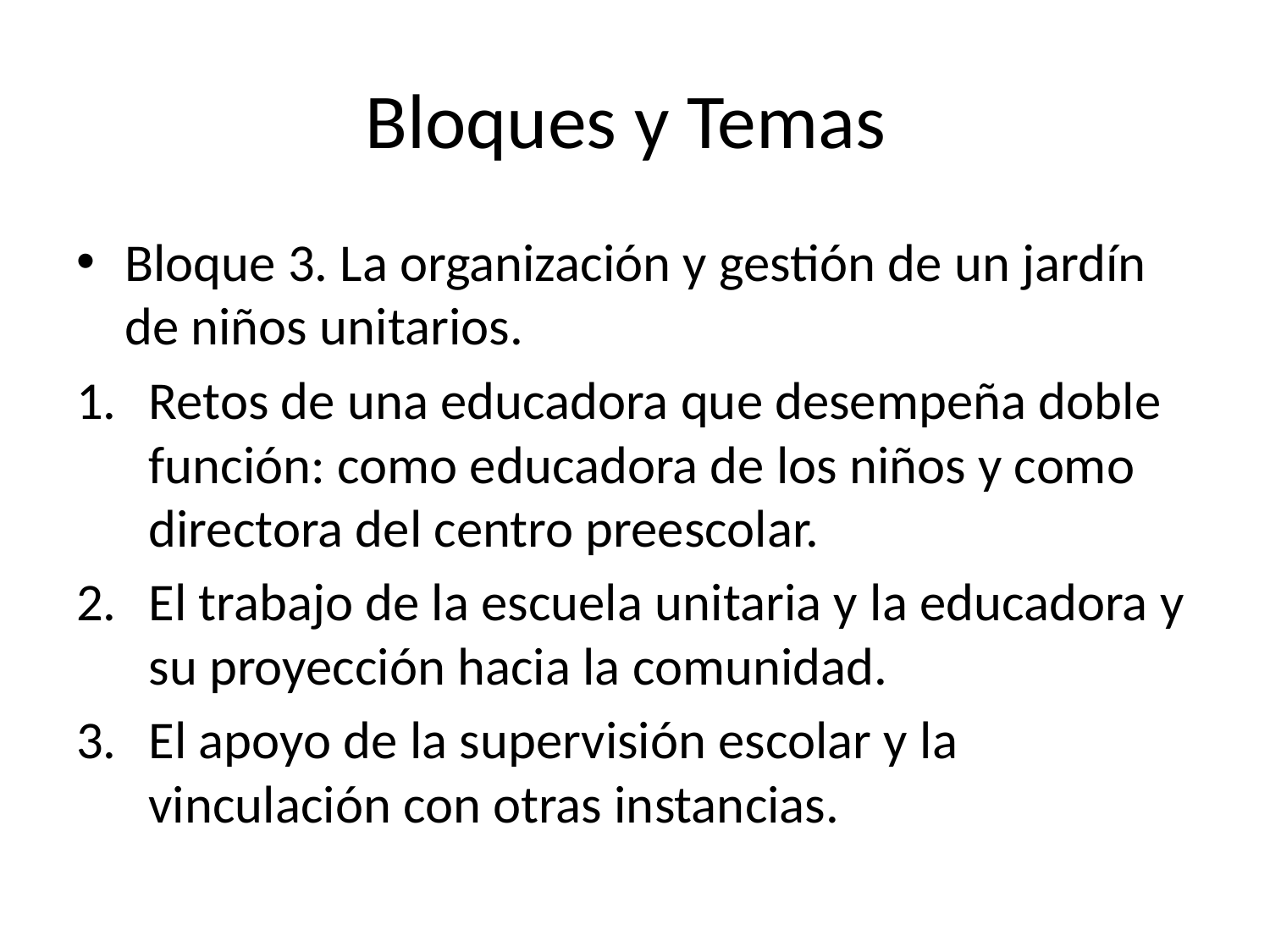

# Bloques y Temas
Bloque 3. La organización y gestión de un jardín de niños unitarios.
Retos de una educadora que desempeña doble función: como educadora de los niños y como directora del centro preescolar.
El trabajo de la escuela unitaria y la educadora y su proyección hacia la comunidad.
El apoyo de la supervisión escolar y la vinculación con otras instancias.